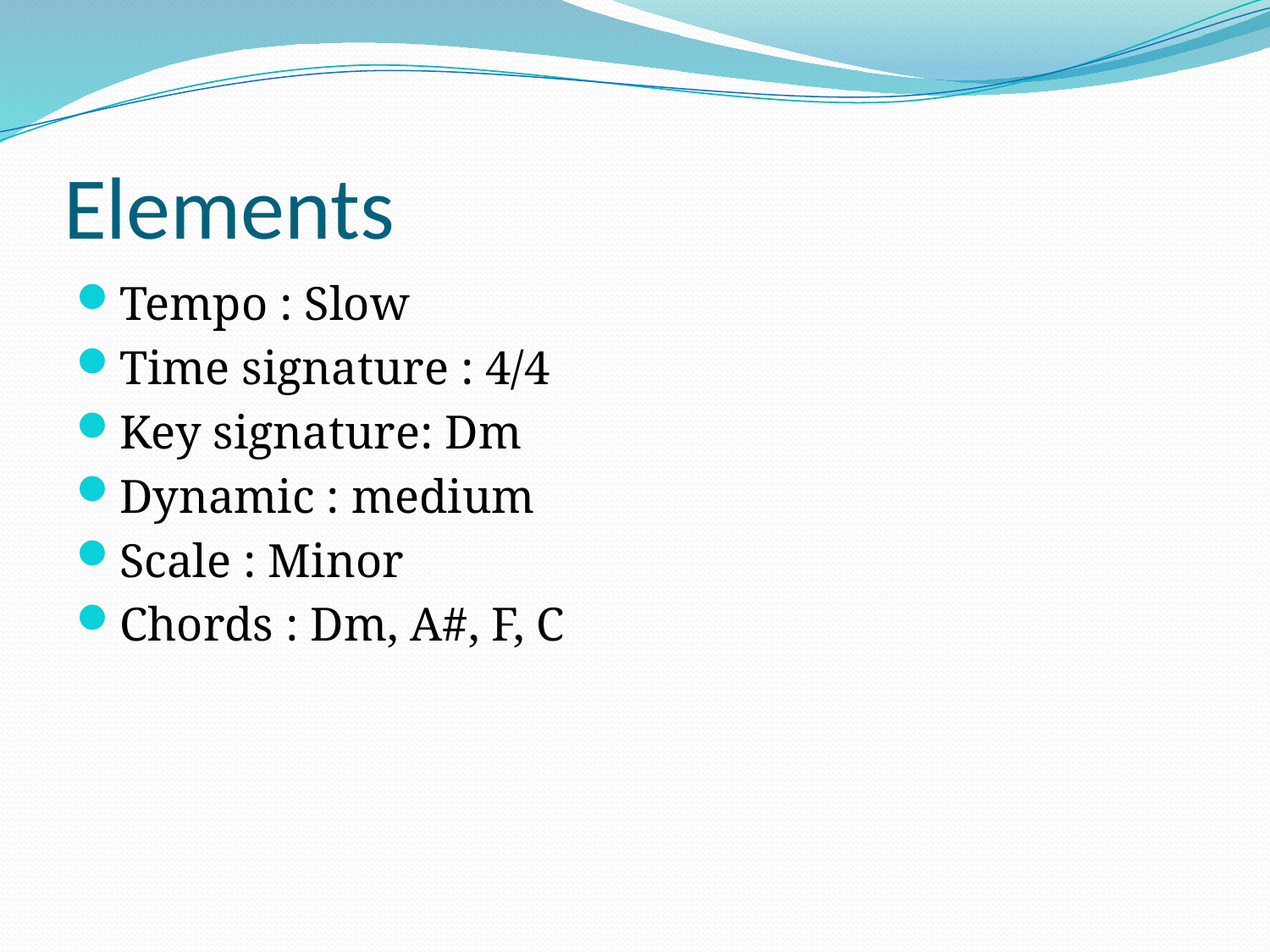

# Elements
Tempo : Slow
Time signature : 4/4
Key signature: Dm
Dynamic : medium
Scale : Minor
Chords : Dm, A#, F, C